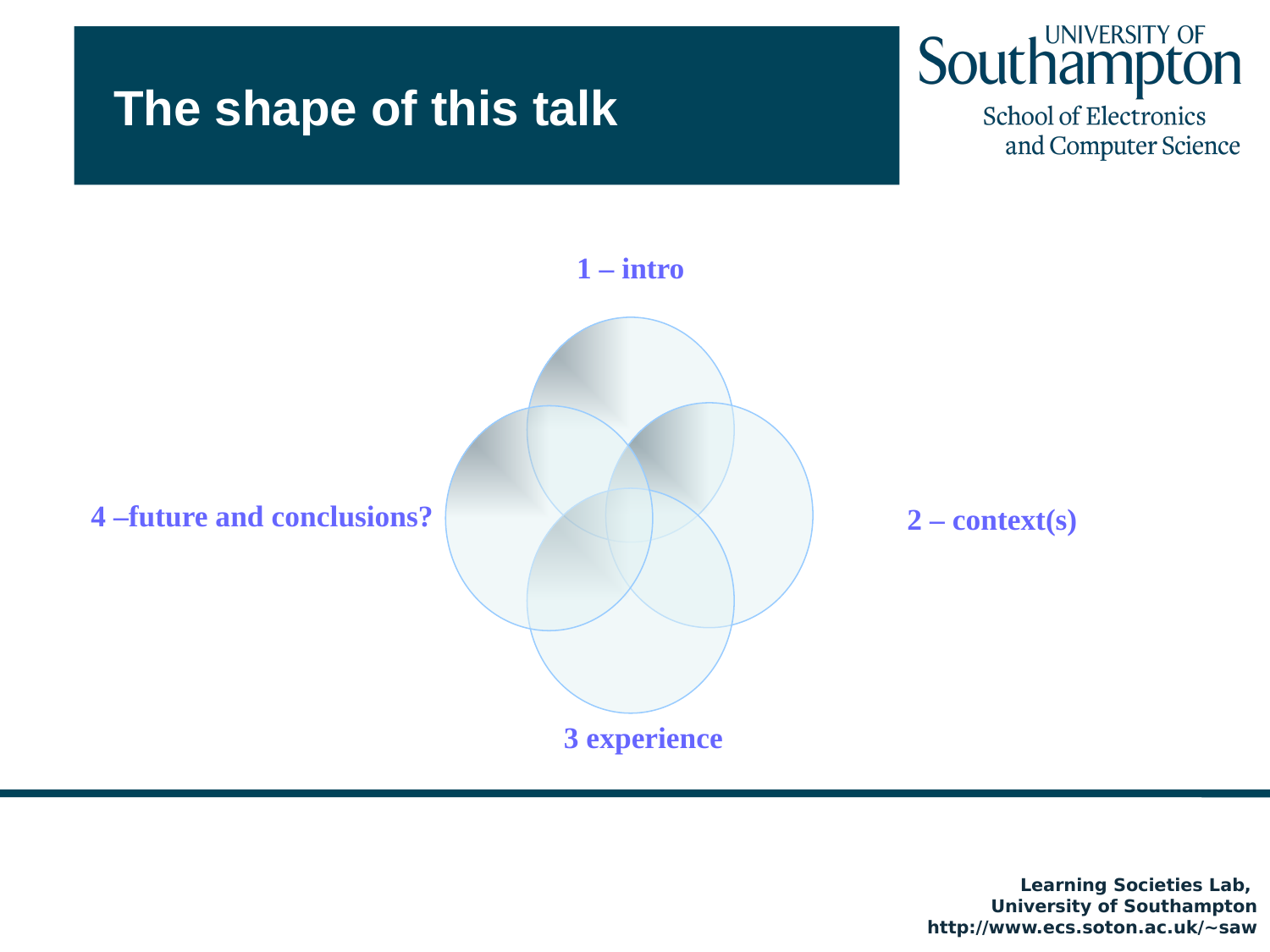

# The shape of this talk

1 – intro

4 –future and conclusions?
2 – context(s)

3 experience